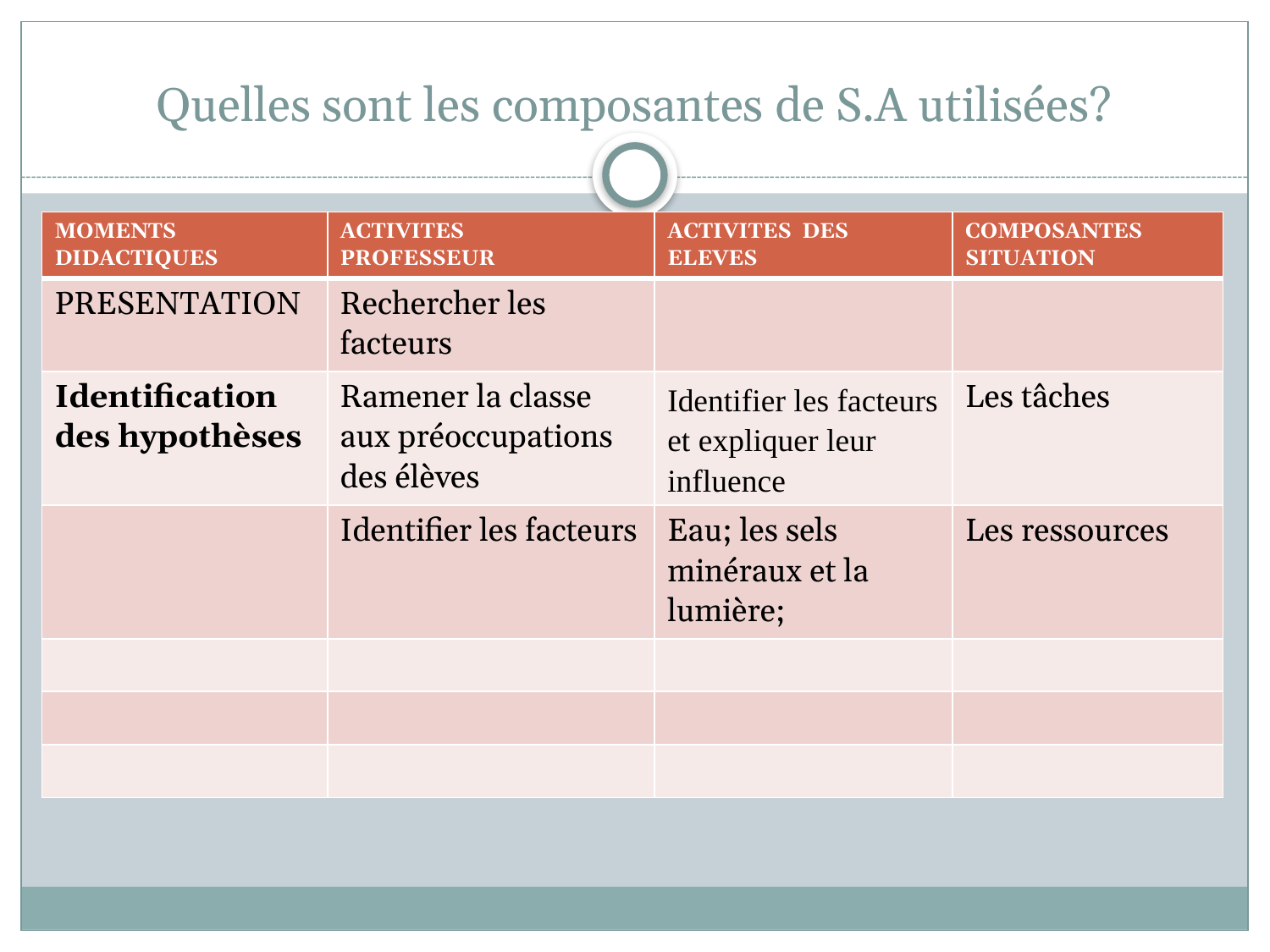

# Quelles sont les composantes de S.A utilisées?
| MOMENTS DIDACTIQUES | ACTIVITES PROFESSEUR | ACTIVITES DES ELEVES | COMPOSANTES SITUATION |
| --- | --- | --- | --- |
| PRESENTATION | Rechercher les facteurs |  |  |
| Identification des hypothèses | Ramener la classe aux préoccupations des élèves | Identifier les facteurs et expliquer leur influence | Les tâches |
|  | Identifier les facteurs | Eau; les sels minéraux et la lumière; | Les ressources |
|  |  |  |  |
|  |  |  |  |
|  |  |  |  |